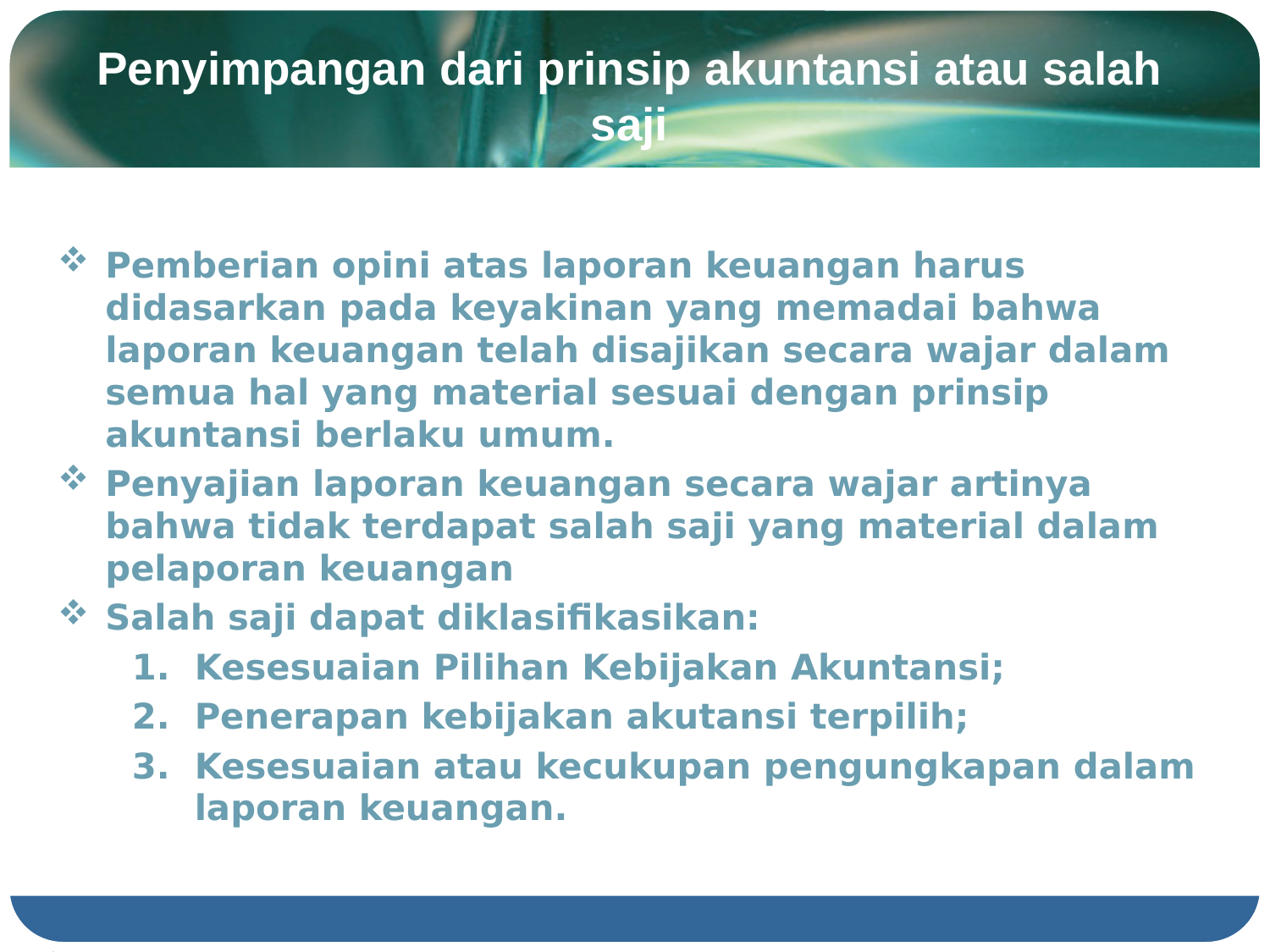

# Penyimpangan dari prinsip akuntansi atau salah saji
Pemberian opini atas laporan keuangan harus didasarkan pada keyakinan yang memadai bahwa laporan keuangan telah disajikan secara wajar dalam semua hal yang material sesuai dengan prinsip akuntansi berlaku umum.
Penyajian laporan keuangan secara wajar artinya bahwa tidak terdapat salah saji yang material dalam pelaporan keuangan
Salah saji dapat diklasifikasikan:
Kesesuaian Pilihan Kebijakan Akuntansi;
Penerapan kebijakan akutansi terpilih;
Kesesuaian atau kecukupan pengungkapan dalam laporan keuangan.